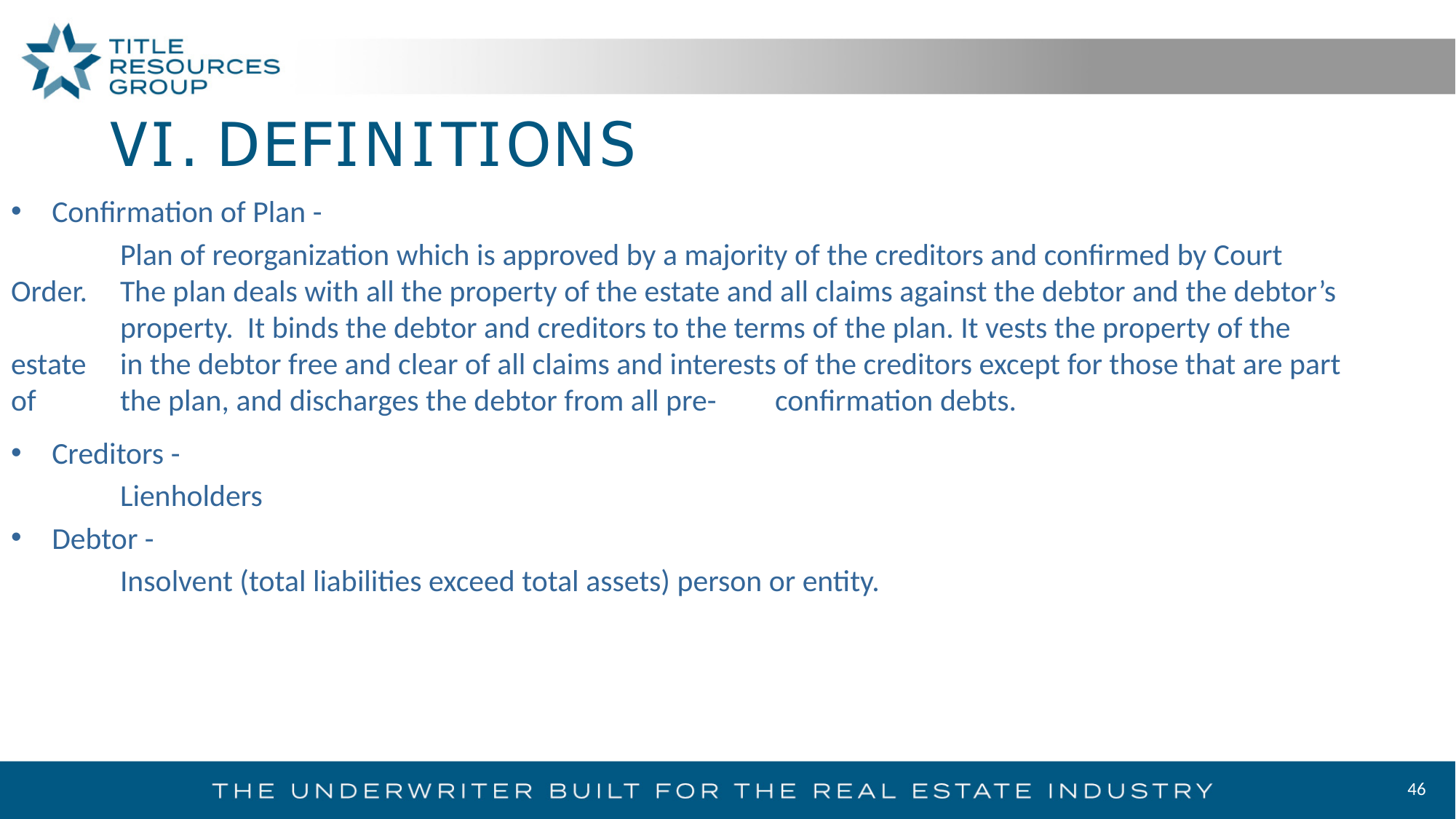

# VI. DEFINITIONS
Confirmation of Plan -
	Plan of reorganization which is approved by a majority of the creditors and confirmed by Court Order. 	The plan deals with all the property of the estate and all claims against the debtor and the debtor’s 	property.  It binds the debtor and creditors to the terms of the plan. It vests the property of the estate 	in the debtor free and clear of all claims and interests of the creditors except for those that are part of 	the plan, and discharges the debtor from all pre-	confirmation debts.

Creditors -
	Lienholders
Debtor -
	Insolvent (total liabilities exceed total assets) person or entity.

46